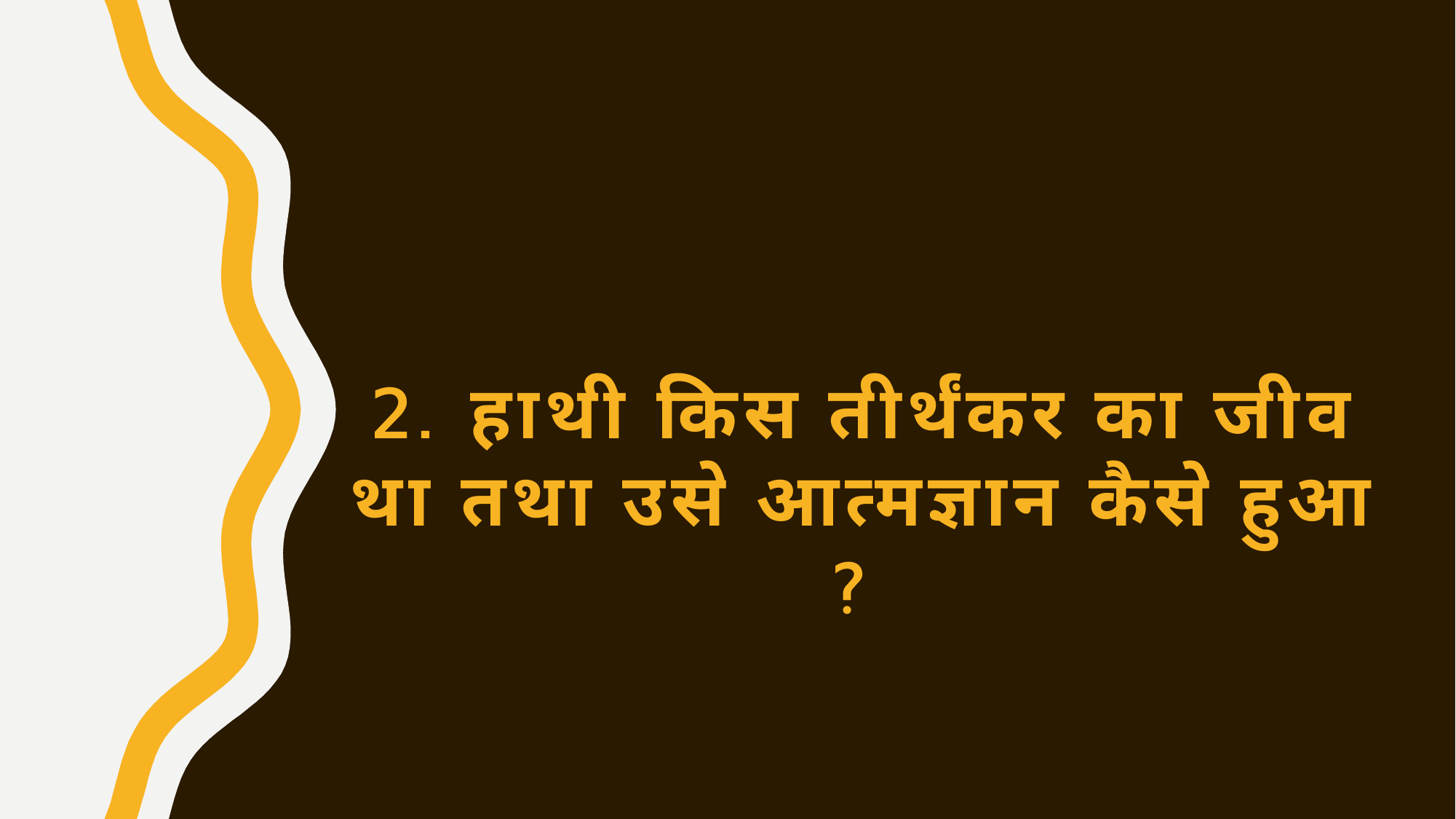

2. हाथी किस तीर्थंकर का जीव था तथा उसे आत्मज्ञान कैसे हुआ ?